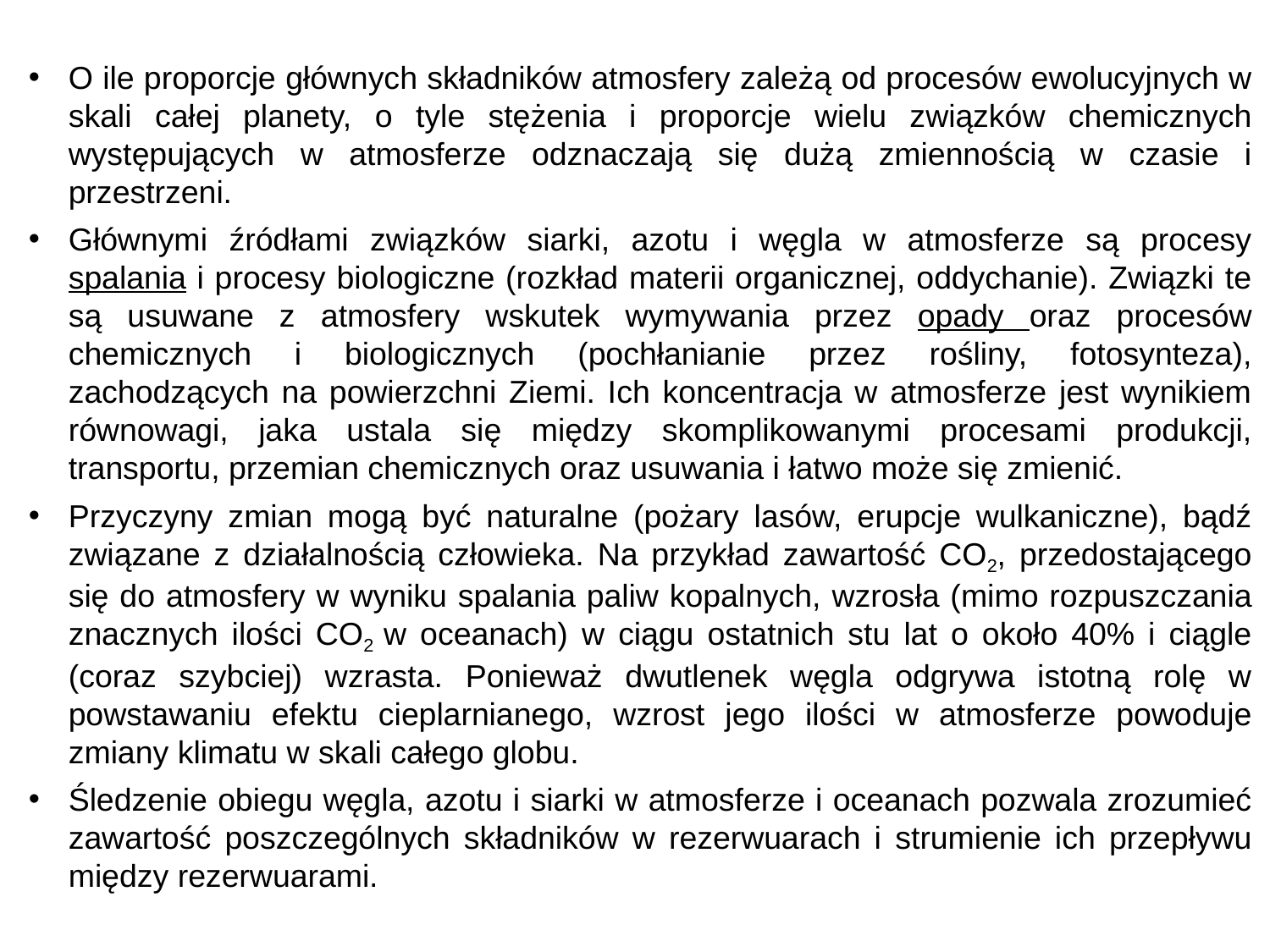

O ile proporcje głównych składników atmosfery zależą od procesów ewolucyjnych w skali całej planety, o tyle stężenia i proporcje wielu związków chemicznych występujących w atmosferze odznaczają się dużą zmiennością w czasie i przestrzeni.
Głównymi źródłami związków siarki, azotu i węgla w atmosferze są procesy spalania i procesy biologiczne (rozkład materii organicznej, oddychanie). Związki te są usuwane z atmosfery wskutek wymywania przez opady oraz procesów chemicznych i biologicznych (pochłanianie przez rośliny, fotosynteza), zachodzących na powierzchni Ziemi. Ich koncentracja w atmosferze jest wynikiem równowagi, jaka ustala się między skomplikowanymi procesami produkcji, transportu, przemian chemicznych oraz usuwania i łatwo może się zmienić.
Przyczyny zmian mogą być naturalne (pożary lasów, erupcje wulkaniczne), bądź związane z działalnością człowieka. Na przykład zawartość CO2, przedostającego się do atmosfery w wyniku spalania paliw kopalnych, wzrosła (mimo rozpuszczania znacznych ilości CO2 w oceanach) w ciągu ostatnich stu lat o około 40% i ciągle (coraz szybciej) wzrasta. Ponieważ dwutlenek węgla odgrywa istotną rolę w powstawaniu efektu cieplarnianego, wzrost jego ilości w atmosferze powoduje zmiany klimatu w skali całego globu.
Śledzenie obiegu węgla, azotu i siarki w atmosferze i oceanach pozwala zrozumieć zawartość poszczególnych składników w rezerwuarach i strumienie ich przepływu między rezerwuarami.